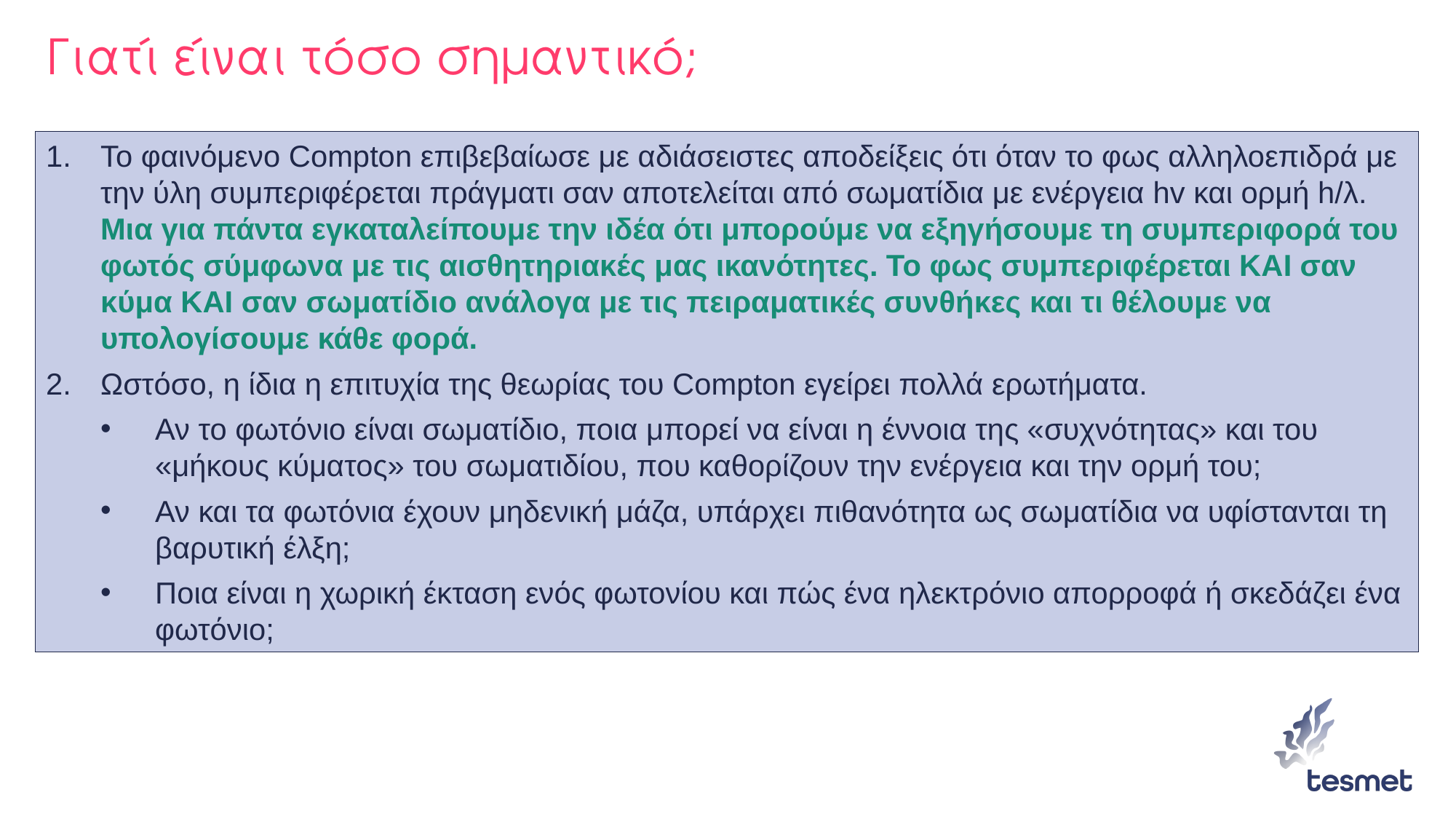

# Γιατί είναι τόσο σημαντικό;
Το φαινόμενο Compton επιβεβαίωσε με αδιάσειστες αποδείξεις ότι όταν το φως αλληλοεπιδρά με την ύλη συμπεριφέρεται πράγματι σαν αποτελείται από σωματίδια με ενέργεια hv και ορμή h/λ.
Μια για πάντα εγκαταλείπουμε την ιδέα ότι μπορούμε να εξηγήσουμε τη συμπεριφορά του φωτός σύμφωνα με τις αισθητηριακές μας ικανότητες. Το φως συμπεριφέρεται ΚΑΙ σαν κύμα ΚΑΙ σαν σωματίδιο ανάλογα με τις πειραματικές συνθήκες και τι θέλουμε να υπολογίσουμε κάθε φορά.
Ωστόσο, η ίδια η επιτυχία της θεωρίας του Compton εγείρει πολλά ερωτήματα.
Αν το φωτόνιο είναι σωματίδιο, ποια μπορεί να είναι η έννοια της «συχνότητας» και του «μήκους κύματος» του σωματιδίου, που καθορίζουν την ενέργεια και την ορμή του;
Αν και τα φωτόνια έχουν μηδενική μάζα, υπάρχει πιθανότητα ως σωματίδια να υφίστανται τη βαρυτική έλξη;
Ποια είναι η χωρική έκταση ενός φωτονίου και πώς ένα ηλεκτρόνιο απορροφά ή σκεδάζει ένα φωτόνιο;